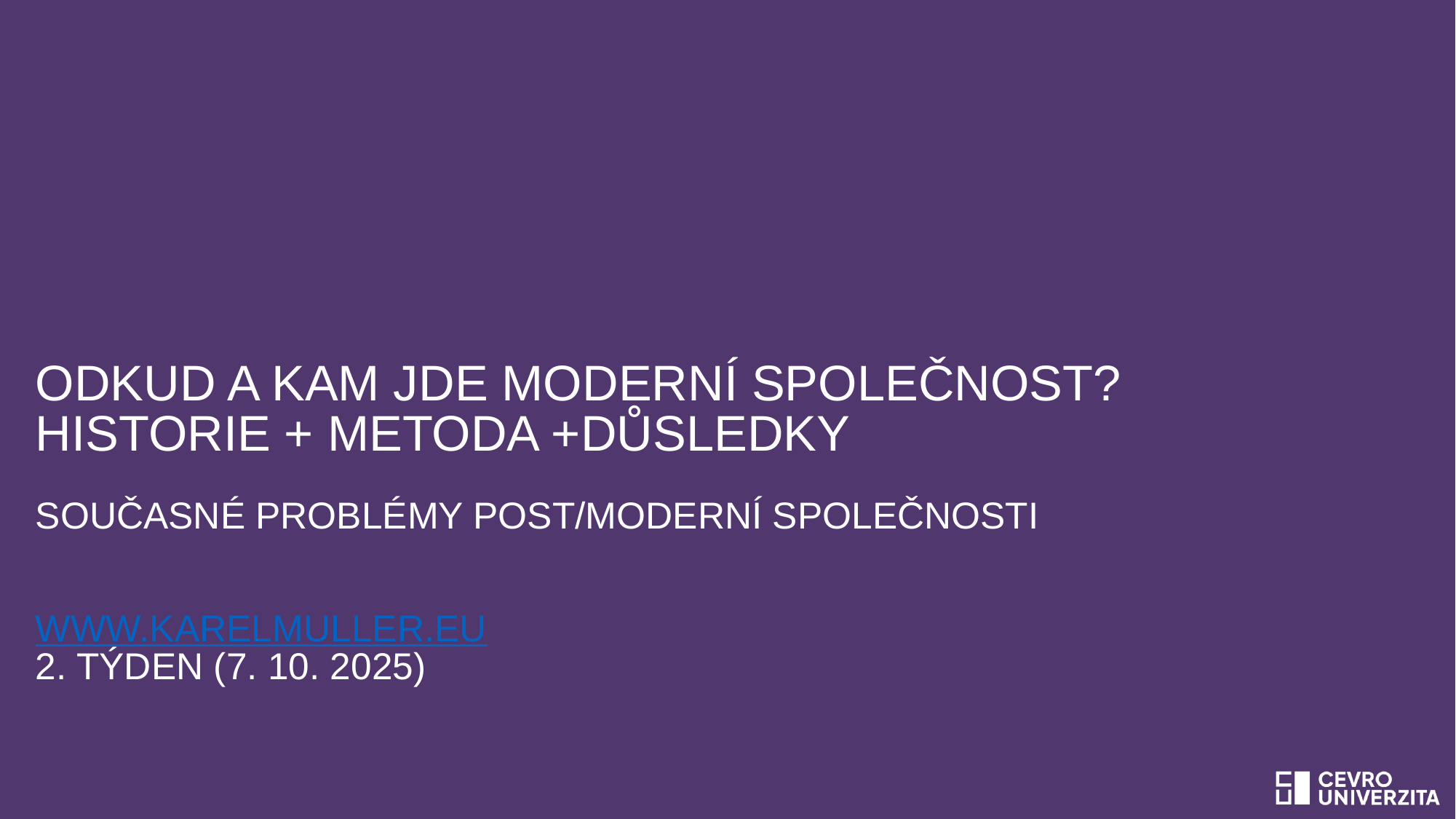

# ODKUD A KAM JDE moderní společnost? HISTORIE + METODA +důsledky Současné problémy post/moderní společnosti  www.karelmuller.eu 2. týden (7. 10. 2025)